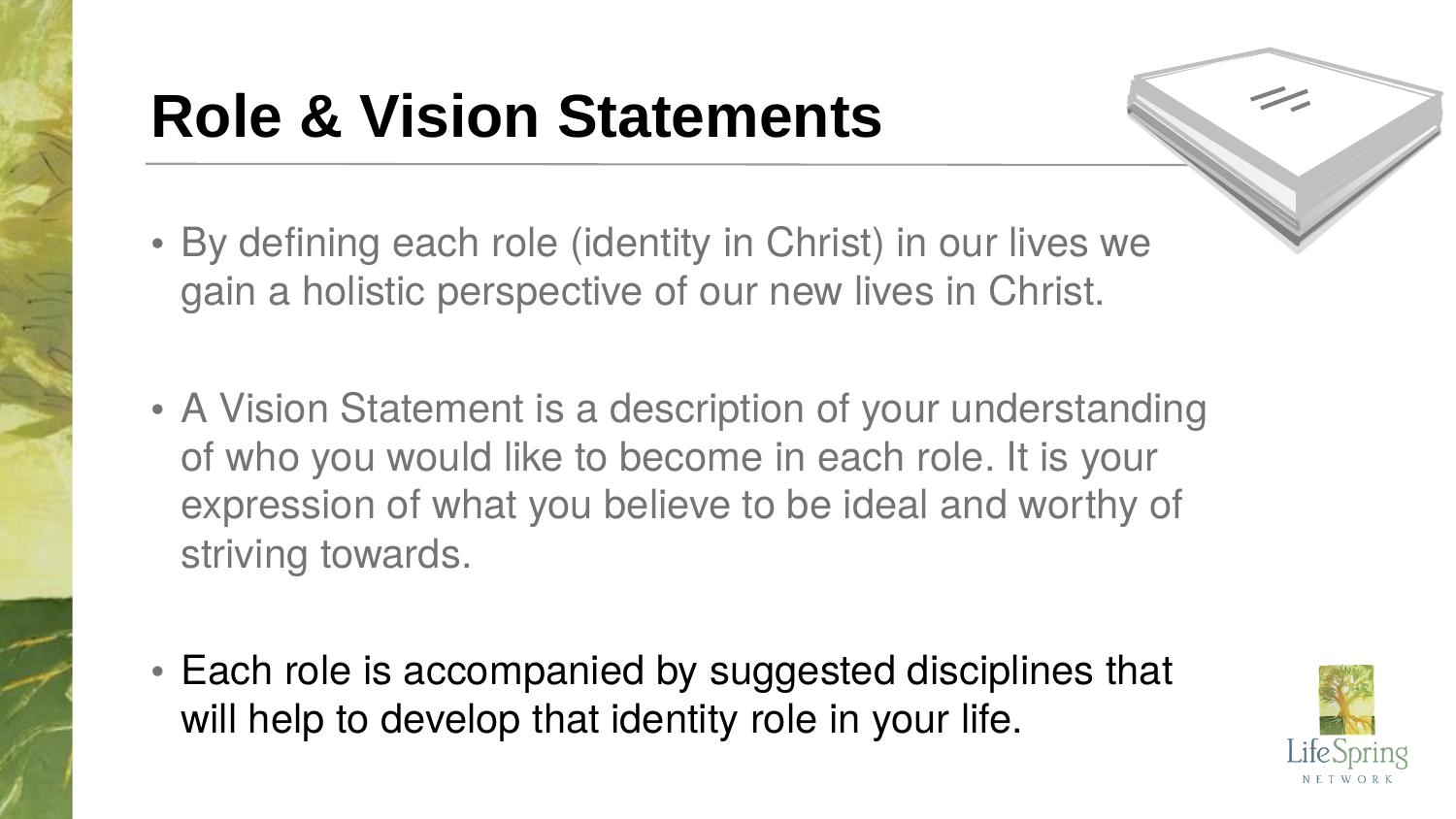

# Role & Vision Statements

By defining each role (identity in Christ) in our lives we gain a holistic perspective of our new lives in Christ.
A Vision Statement is a description of your understanding of who you would like to become in each role. It is your expression of what you believe to be ideal and worthy of striving towards.
Each role is accompanied by suggested disciplines that will help to develop that identity role in your life.